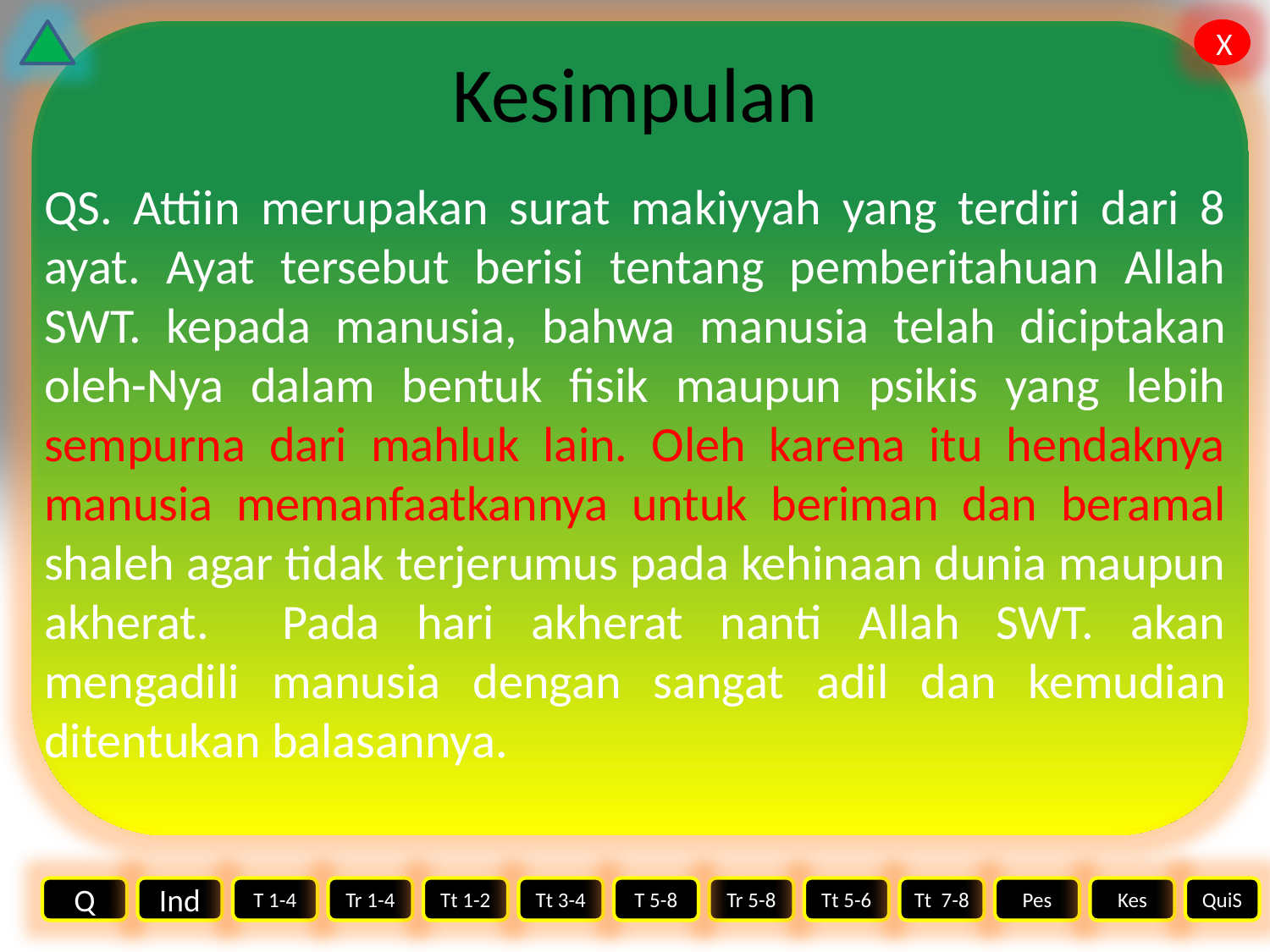

# Kesimpulan
QS. Attiin merupakan surat makiyyah yang terdiri dari 8 ayat. Ayat tersebut berisi tentang pemberitahuan Allah SWT. kepada manusia, bahwa manusia telah diciptakan oleh-Nya dalam bentuk fisik maupun psikis yang lebih sempurna dari mahluk lain. Oleh karena itu hendaknya manusia memanfaatkannya untuk beriman dan beramal shaleh agar tidak terjerumus pada kehinaan dunia maupun akherat.  Pada hari akherat nanti Allah SWT. akan mengadili manusia dengan sangat adil dan kemudian ditentukan balasannya.